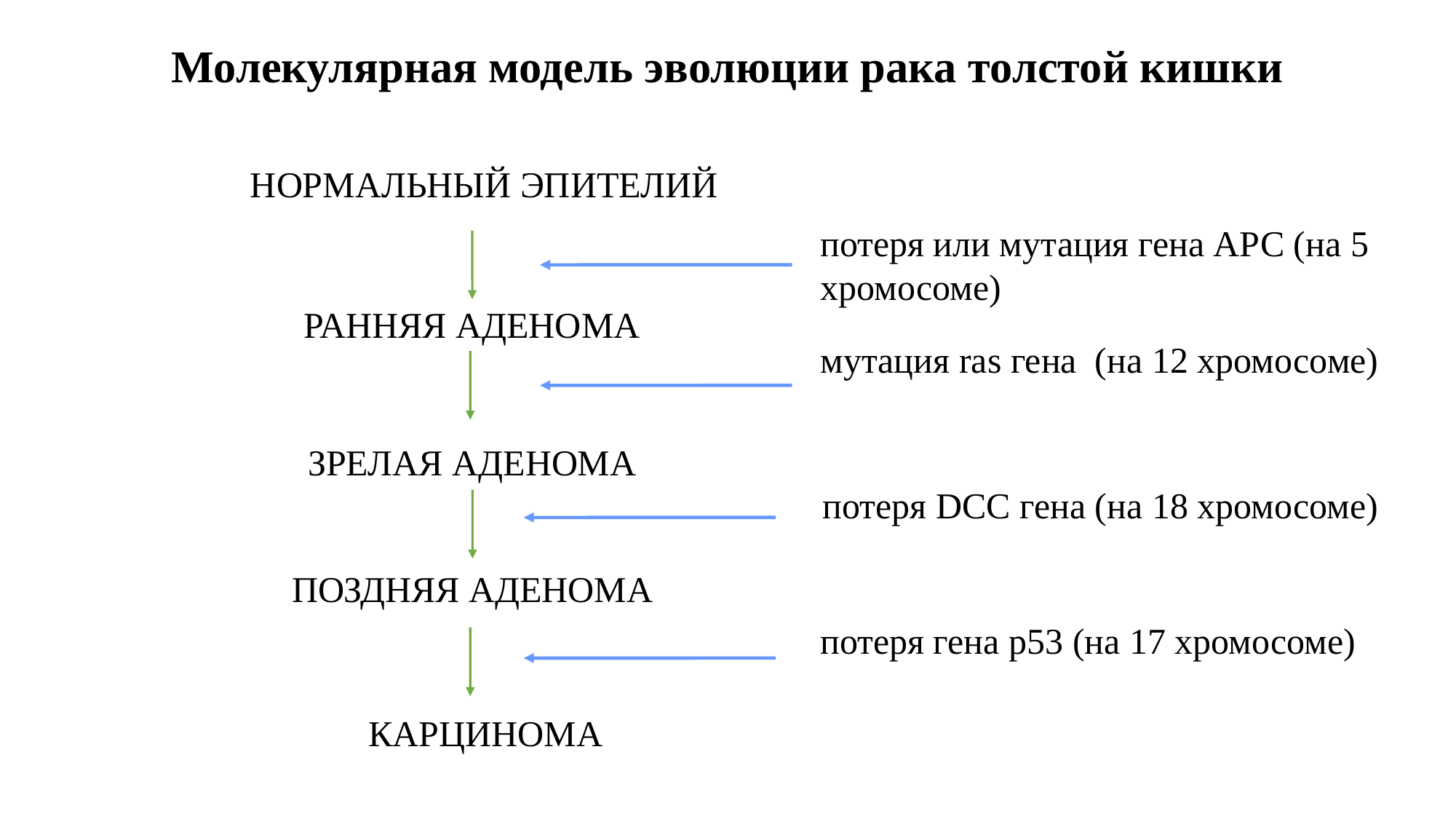

Молекулярная модель эволюции рака толстой кишки

НОРМАЛЬНЫЙ ЭПИТЕЛИЙ
потеря или мутация гена АРС (на 5 хромосоме)

РАННЯЯ АДЕНОМА
мутация ras гена  (на 12 хромосоме)

ЗРЕЛАЯ АДЕНОМА
потеря DCC гена (на 18 хромосоме)

ПОЗДНЯЯ АДЕНОМА
потеря гена p53 (на 17 хромосоме)

КАРЦИНОМА